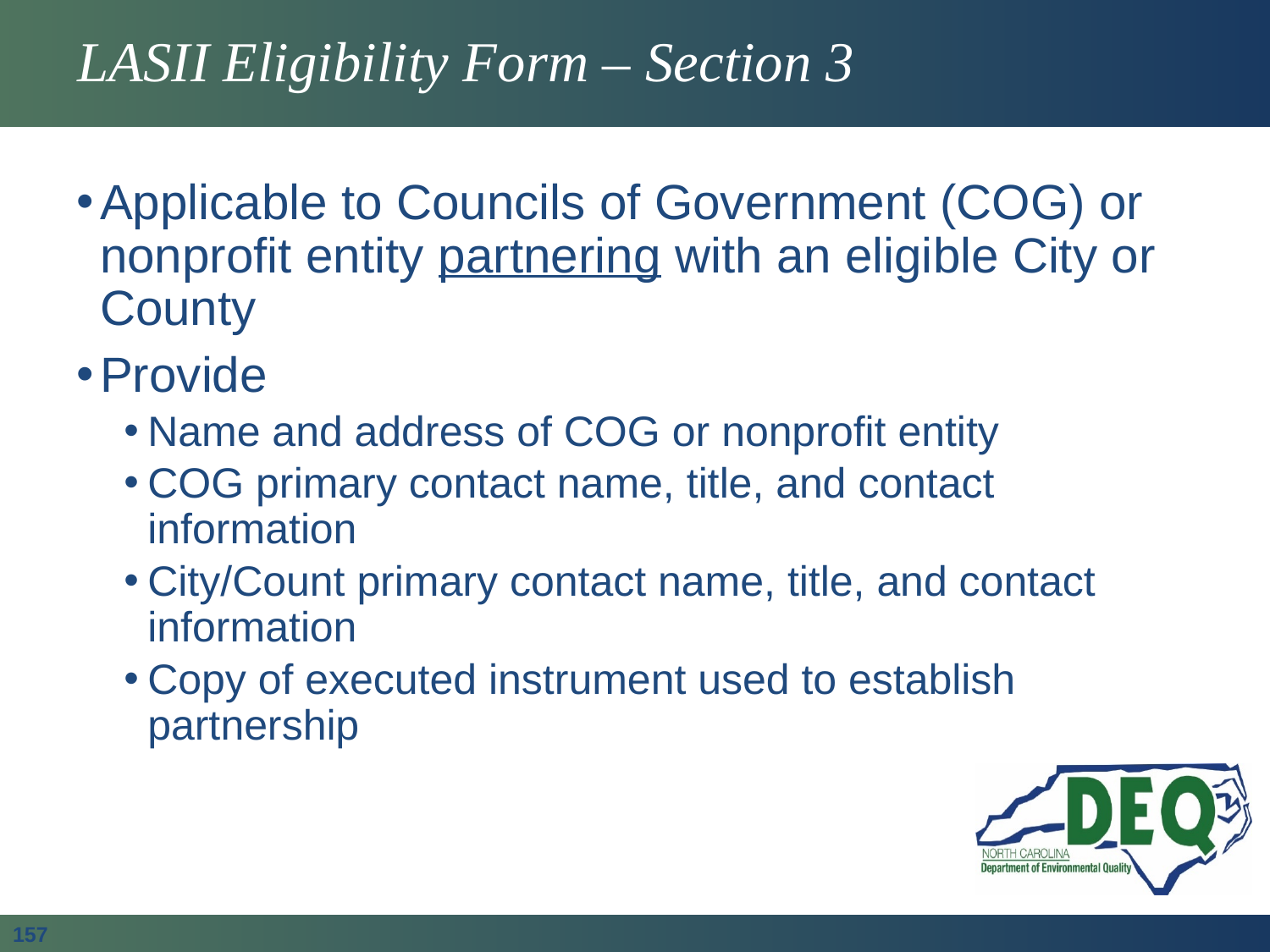

# LASII Eligibility Form – Section 3
Applicable to Councils of Government (COG) or nonprofit entity partnering with an eligible City or County
Provide
Name and address of COG or nonprofit entity
COG primary contact name, title, and contact information
City/Count primary contact name, title, and contact information
Copy of executed instrument used to establish partnership
157